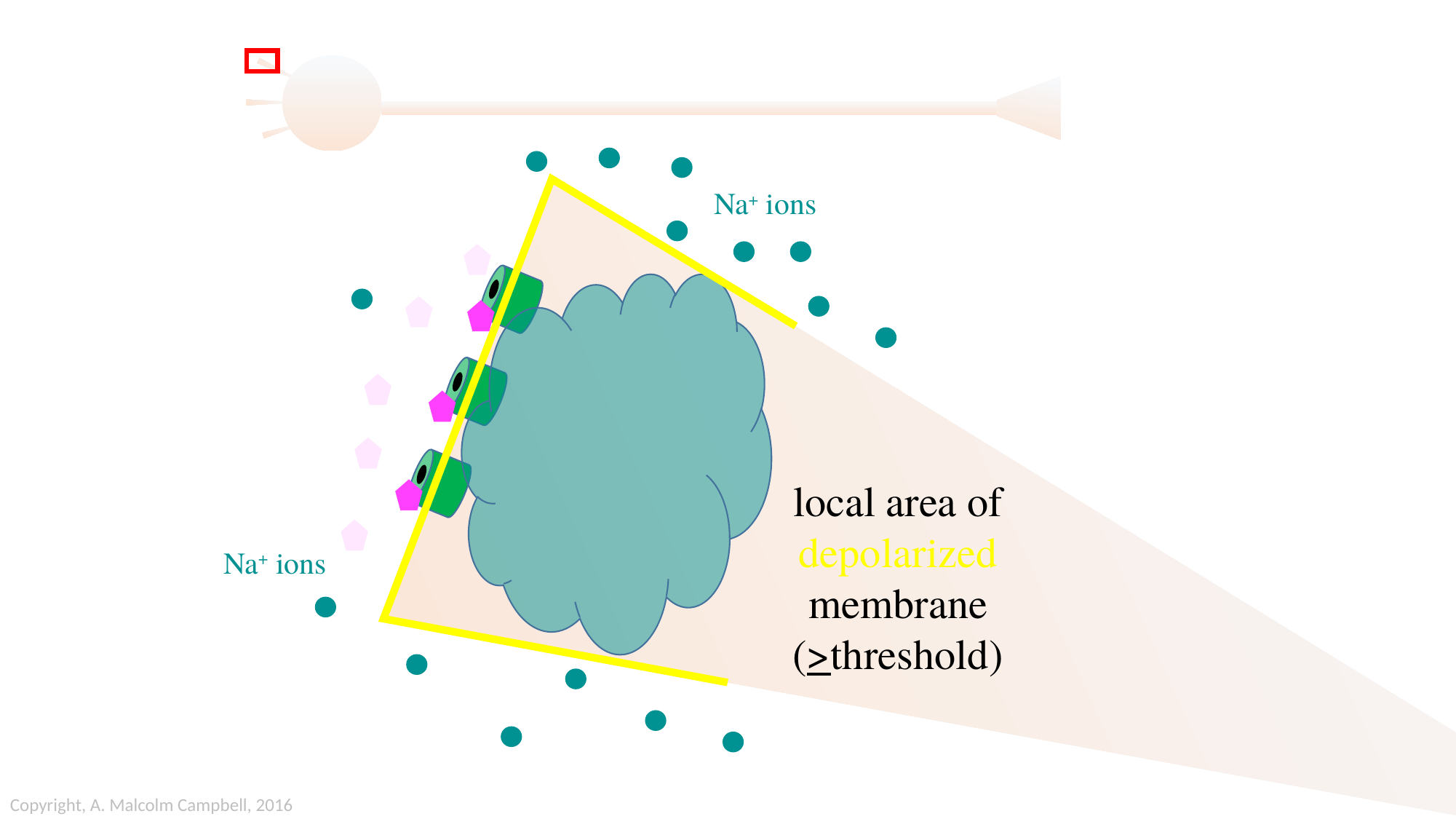

Na+ ions

local area of
depolarized membrane
(>threshold)

Na+ ions

Copyright, A. Malcolm Campbell, 2016